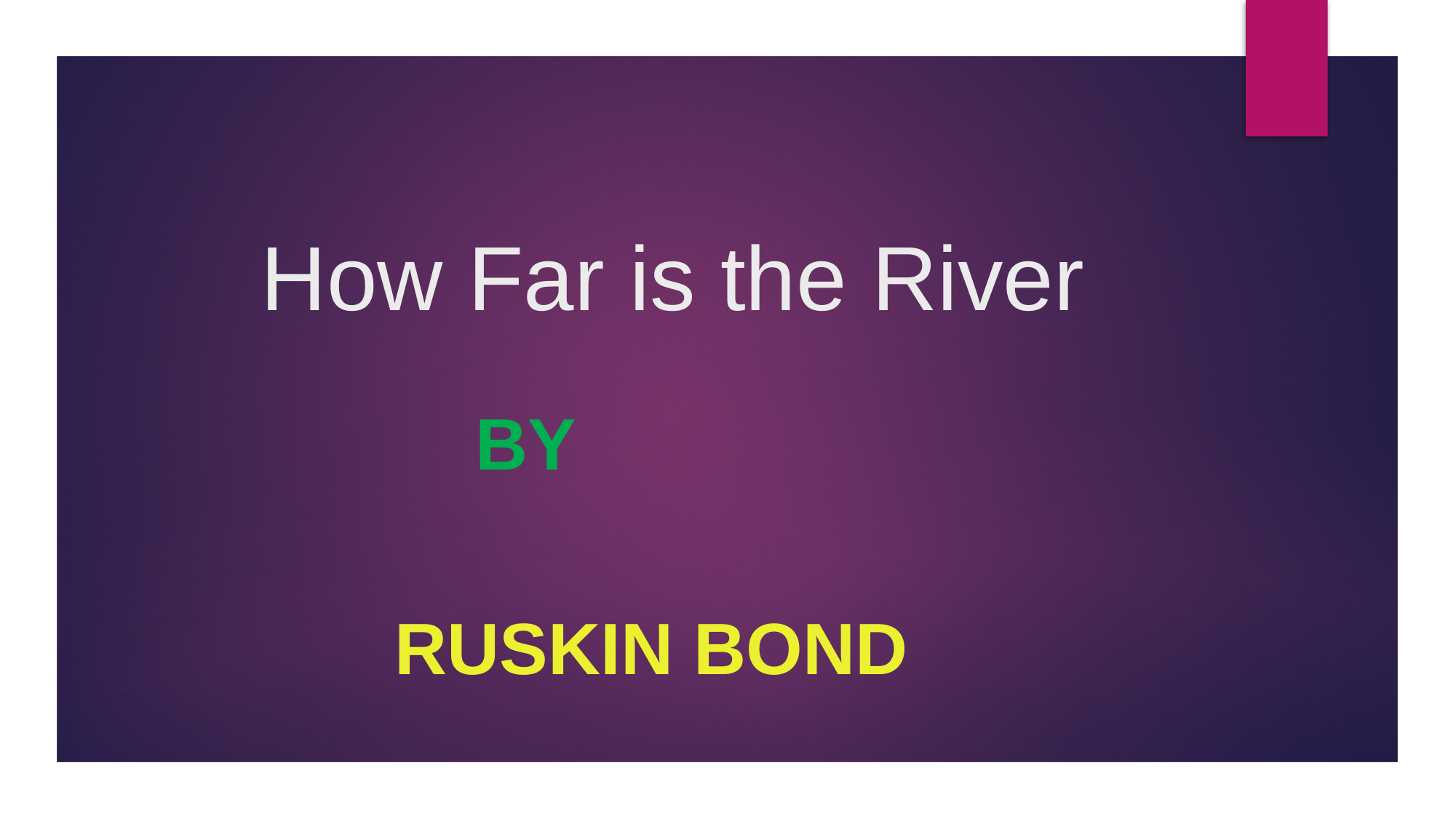

# How Far is the River
              by

          Ruskin Bond